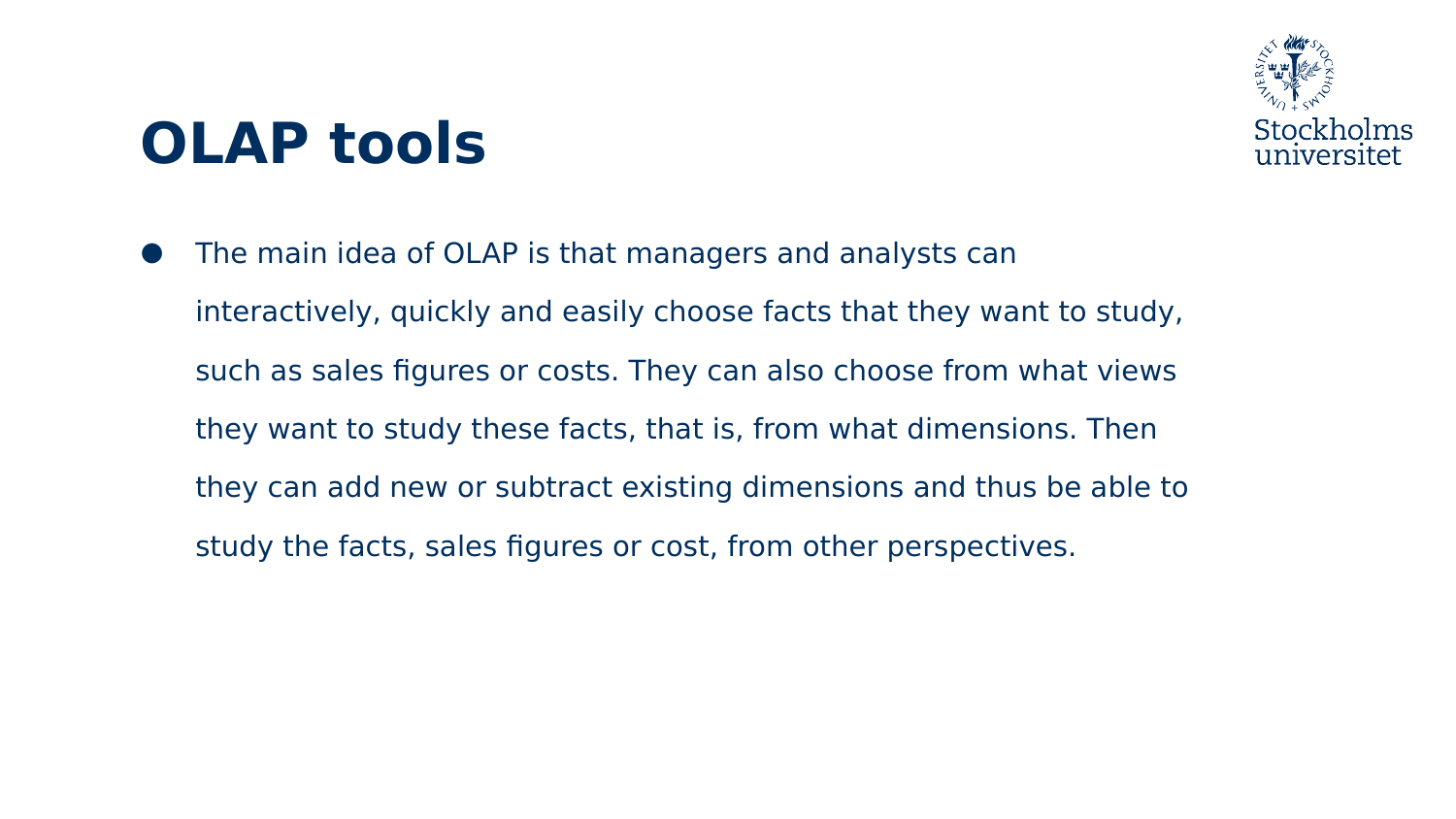

# OLAP tools
The main idea of OLAP is that managers and analysts can interactively, quickly and easily choose facts that they want to study, such as sales figures or costs. They can also choose from what views they want to study these facts, that is, from what dimensions. Then they can add new or subtract existing dimensions and thus be able to study the facts, sales figures or cost, from other perspectives.